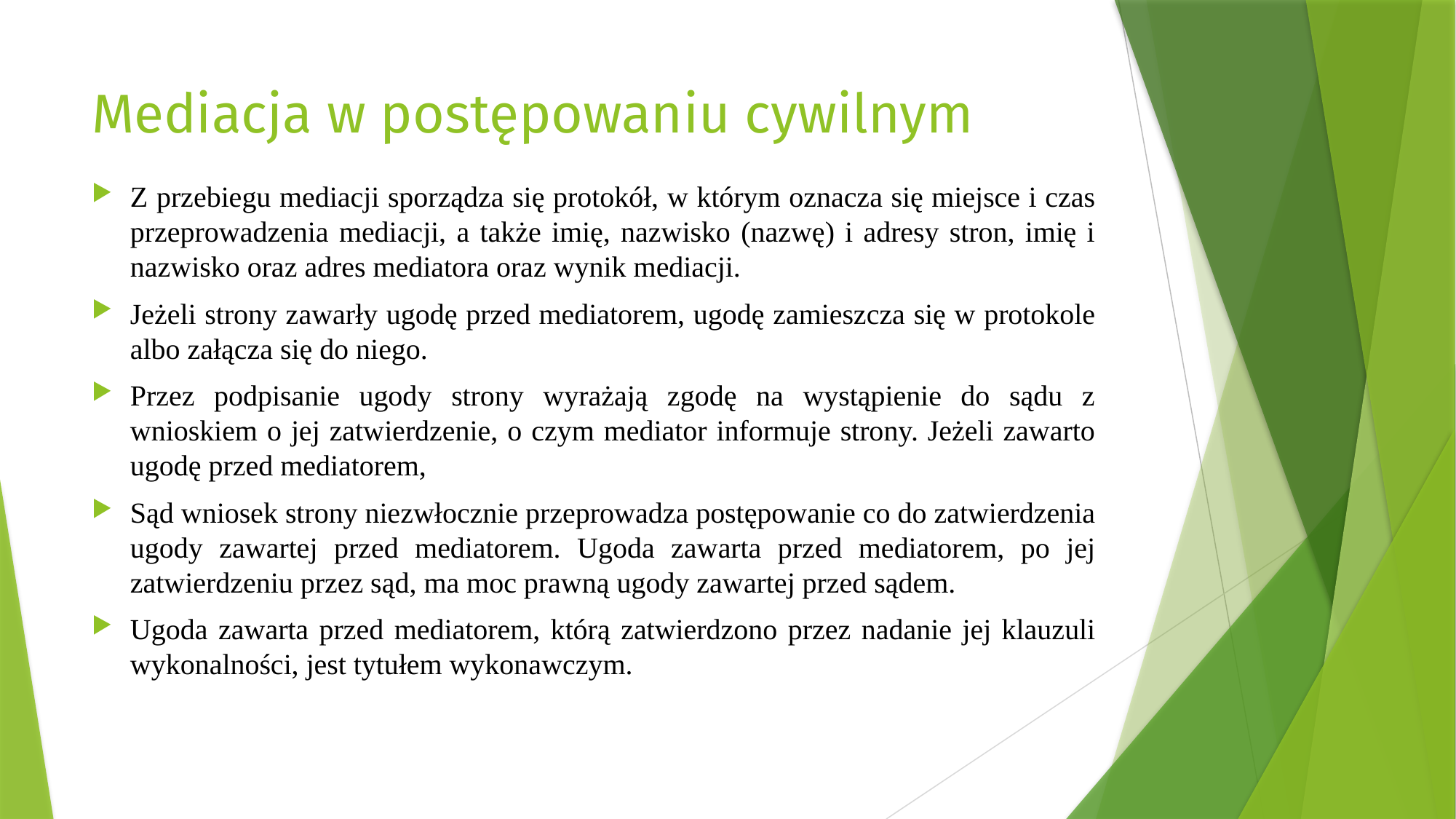

# Mediacja w postępowaniu cywilnym
Z przebiegu mediacji sporządza się protokół, w którym oznacza się miejsce i czas przeprowadzenia mediacji, a także imię, nazwisko (nazwę) i adresy stron, imię i nazwisko oraz adres mediatora oraz wynik mediacji.
Jeżeli strony zawarły ugodę przed mediatorem, ugodę zamieszcza się w protokole albo załącza się do niego.
Przez podpisanie ugody strony wyrażają zgodę na wystąpienie do sądu z wnioskiem o jej zatwierdzenie, o czym mediator informuje strony. Jeżeli zawarto ugodę przed mediatorem,
Sąd wniosek strony niezwłocznie przeprowadza postępowanie co do zatwierdzenia ugody zawartej przed mediatorem. Ugoda zawarta przed mediatorem, po jej zatwierdzeniu przez sąd, ma moc prawną ugody zawartej przed sądem.
Ugoda zawarta przed mediatorem, którą zatwierdzono przez nadanie jej klauzuli wykonalności, jest tytułem wykonawczym.